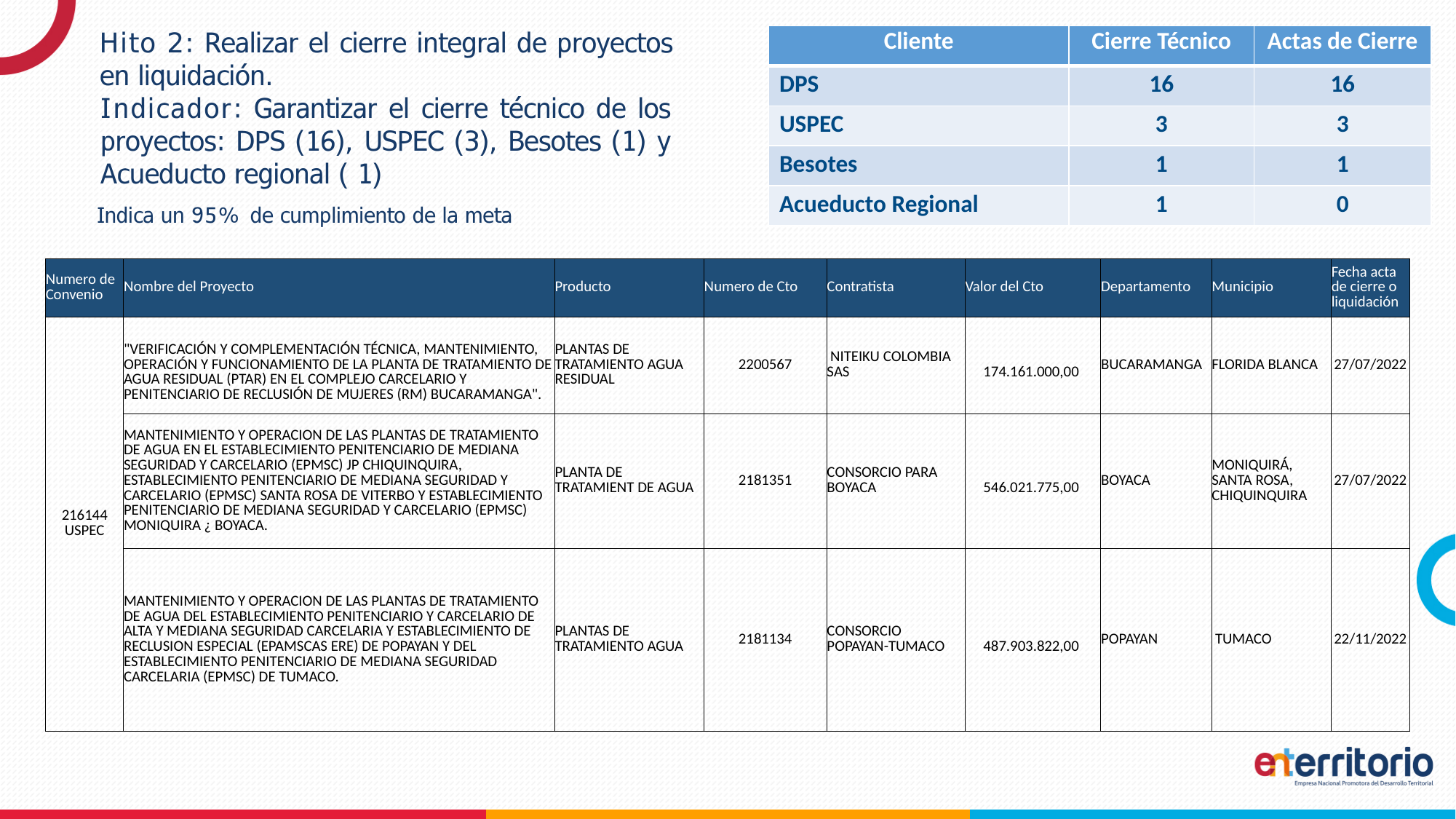

Hito 2: Realizar el cierre integral de proyectos en liquidación.
Indicador: Garantizar el cierre técnico de los proyectos: DPS (16), USPEC (3), Besotes (1) y Acueducto regional ( 1)
| Cliente | Cierre Técnico | Actas de Cierre |
| --- | --- | --- |
| DPS | 16 | 16 |
| USPEC | 3 | 3 |
| Besotes | 1 | 1 |
| Acueducto Regional | 1 | 0 |
Indica un 95% de cumplimiento de la meta
| Numero de Convenio | Nombre del Proyecto | Producto | Numero de Cto | Contratista | Valor del Cto | Departamento | Municipio | Fecha acta de cierre o liquidación |
| --- | --- | --- | --- | --- | --- | --- | --- | --- |
| 216144 USPEC | "VERIFICACIÓN Y COMPLEMENTACIÓN TÉCNICA, MANTENIMIENTO, OPERACIÓN Y FUNCIONAMIENTO DE LA PLANTA DE TRATAMIENTO DE AGUA RESIDUAL (PTAR) EN EL COMPLEJO CARCELARIO Y PENITENCIARIO DE RECLUSIÓN DE MUJERES (RM) BUCARAMANGA". | PLANTAS DE TRATAMIENTO AGUA RESIDUAL | 2200567 | NITEIKU COLOMBIA SAS | 174.161.000,00 | BUCARAMANGA | FLORIDA BLANCA | 27/07/2022 |
|  | MANTENIMIENTO Y OPERACION DE LAS PLANTAS DE TRATAMIENTO DE AGUA EN EL ESTABLECIMIENTO PENITENCIARIO DE MEDIANA SEGURIDAD Y CARCELARIO (EPMSC) JP CHIQUINQUIRA, ESTABLECIMIENTO PENITENCIARIO DE MEDIANA SEGURIDAD Y CARCELARIO (EPMSC) SANTA ROSA DE VITERBO Y ESTABLECIMIENTO PENITENCIARIO DE MEDIANA SEGURIDAD Y CARCELARIO (EPMSC) MONIQUIRA ¿ BOYACA. | PLANTA DE TRATAMIENT DE AGUA | 2181351 | CONSORCIO PARA BOYACA | 546.021.775,00 | BOYACA | MONIQUIRÁ, SANTA ROSA, CHIQUINQUIRA | 27/07/2022 |
|  | MANTENIMIENTO Y OPERACION DE LAS PLANTAS DE TRATAMIENTO DE AGUA DEL ESTABLECIMIENTO PENITENCIARIO Y CARCELARIO DE ALTA Y MEDIANA SEGURIDAD CARCELARIA Y ESTABLECIMIENTO DE RECLUSION ESPECIAL (EPAMSCAS ERE) DE POPAYAN Y DEL ESTABLECIMIENTO PENITENCIARIO DE MEDIANA SEGURIDAD CARCELARIA (EPMSC) DE TUMACO. | PLANTAS DE TRATAMIENTO AGUA | 2181134 | CONSORCIO POPAYAN-TUMACO | 487.903.822,00 | POPAYAN | TUMACO | 22/11/2022 |